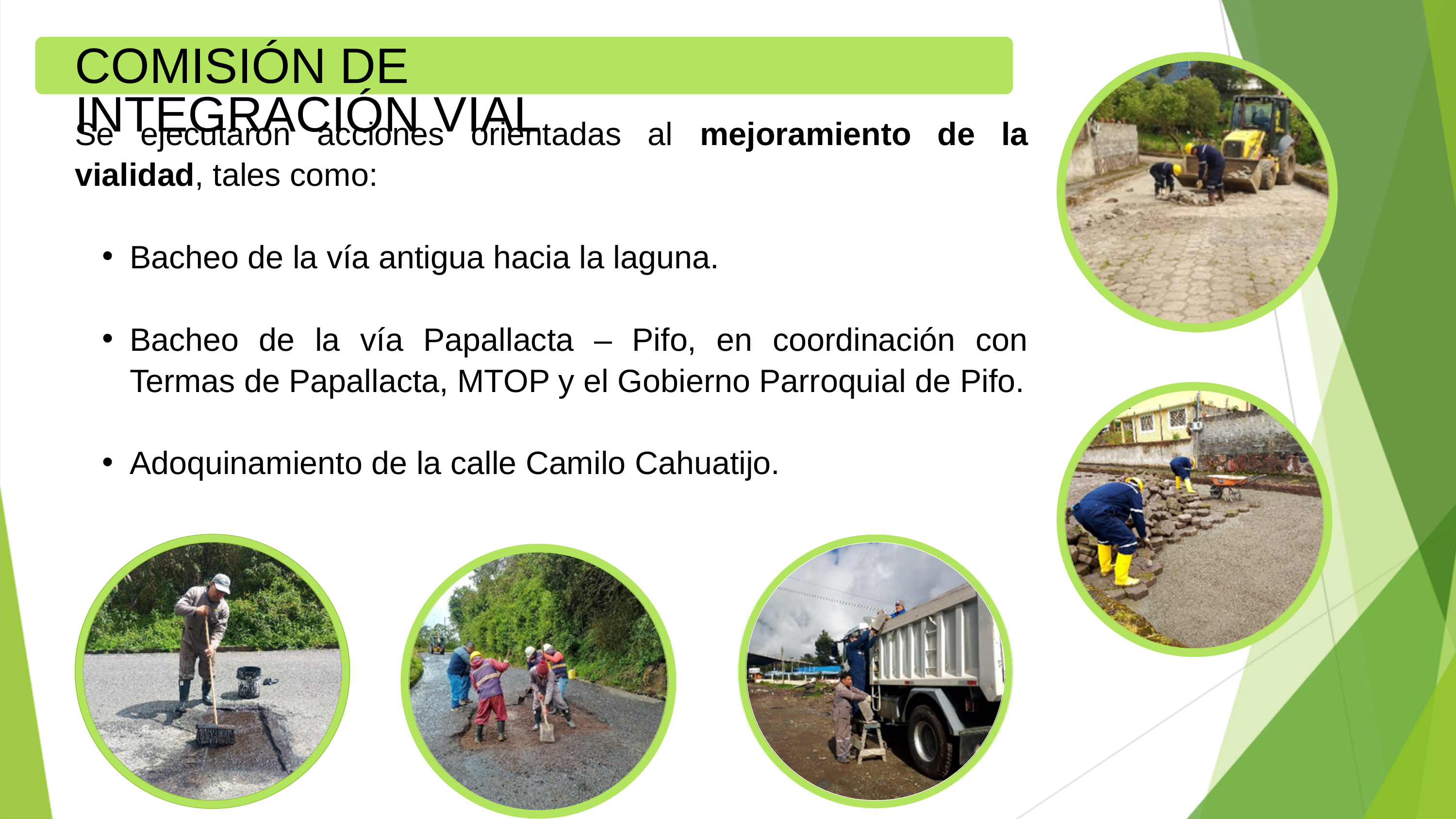

COMISIÓN DE INTEGRACIÓN VIAL

Se ejecutaron acciones orientadas al mejoramiento de la vialidad, tales como:

Bacheo de la vía antigua hacia la laguna.

Bacheo de la vía Papallacta – Pifo, en coordinación con Termas de Papallacta, MTOP y el Gobierno Parroquial de Pifo.

Adoquinamiento de la calle Camilo Cahuatijo.